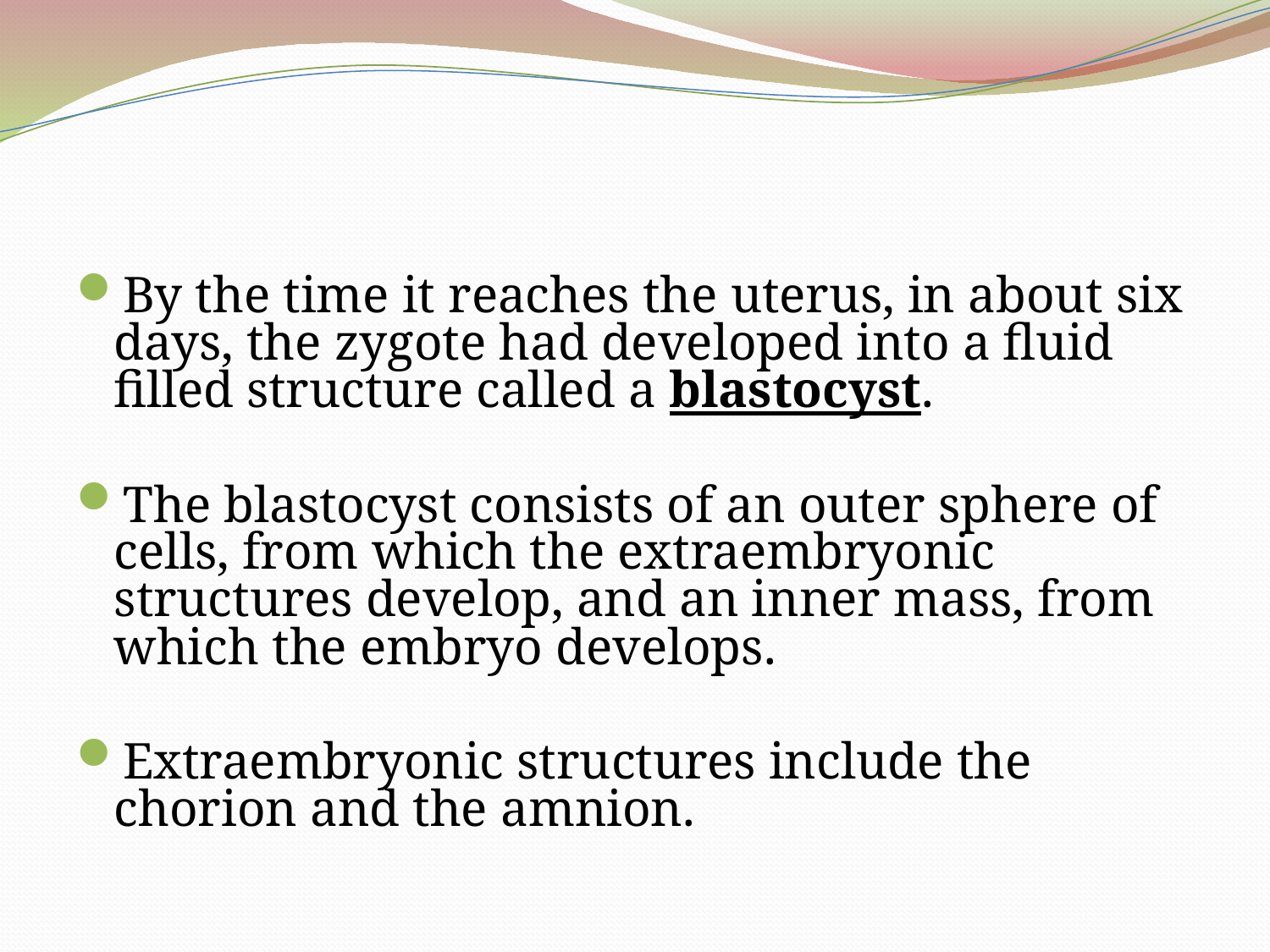

#
By the time it reaches the uterus, in about six days, the zygote had developed into a fluid filled structure called a blastocyst.

The blastocyst consists of an outer sphere of cells, from which the extraembryonic structures develop, and an inner mass, from which the embryo develops.

Extraembryonic structures include the chorion and the amnion.